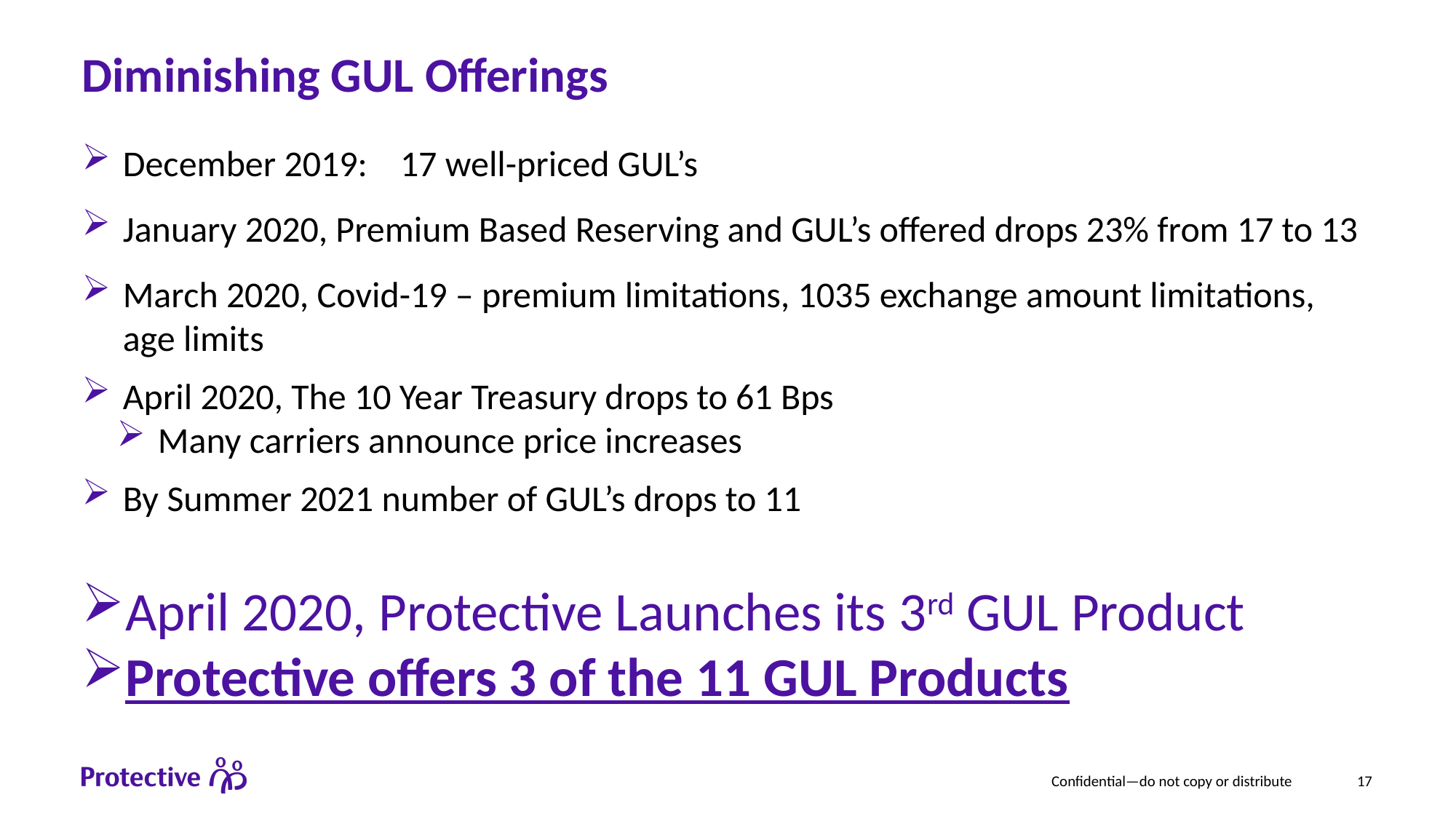

# Diminishing GUL Offerings
December 2019:    17 well-priced GUL’s
January 2020, Premium Based Reserving and GUL’s offered drops 23% from 17 to 13

March 2020, Covid-19 – premium limitations, 1035 exchange amount limitations, age limits

April 2020, The 10 Year Treasury drops to 61 Bps
Many carriers announce price increases

By Summer 2021 number of GUL’s drops to 11

April 2020, Protective Launches its 3rd GUL Product
Protective offers 3 of the 11 GUL Products